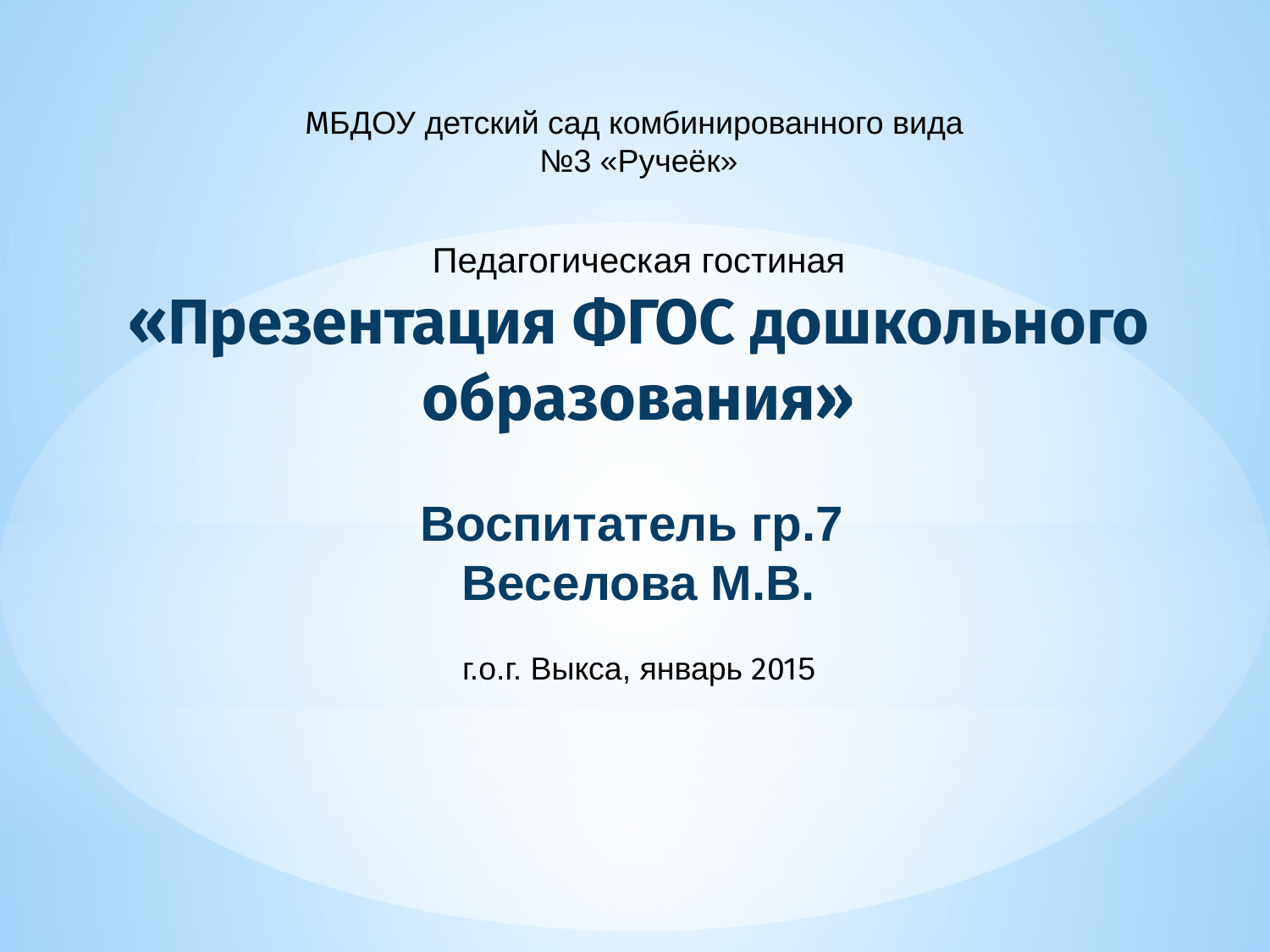

МБДОУ детский сад комбинированного вида
№3 «Ручеёк»
Педагогическая гостиная
«Презентация ФГОС дошкольного образования»
Воспитатель гр.7
Веселова М.В.
г.о.г. Выкса, январь 2015